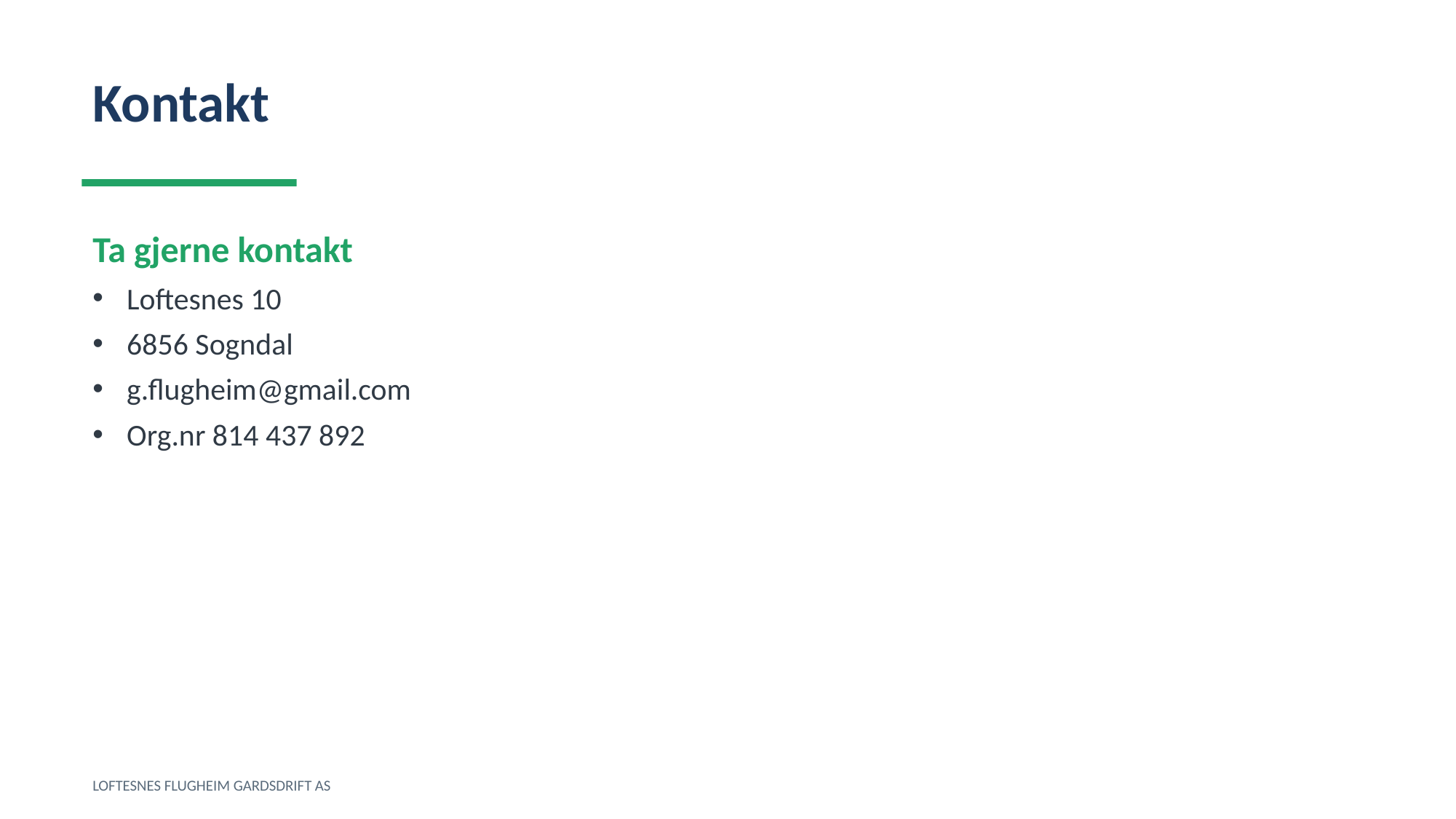

Kontakt

Ta gjerne kontakt
Loftesnes 10
6856 Sogndal
g.flugheim@gmail.com
Org.nr 814 437 892
LOFTESNES FLUGHEIM GARDSDRIFT AS